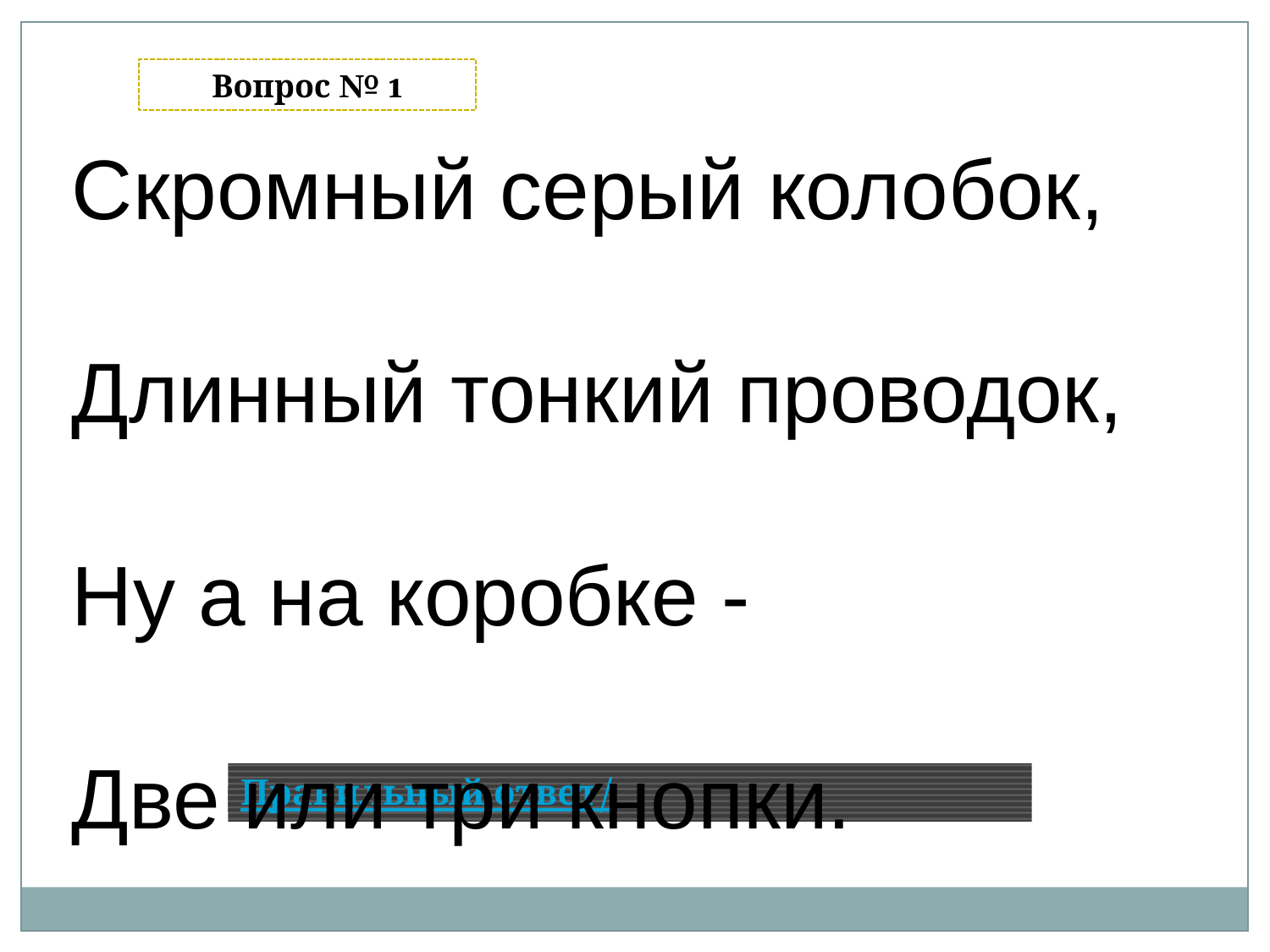

Вопрос № 1
Скромный серый колобок,
Длинный тонкий проводок,
Ну а на коробке -
Две или три кнопки.
В зоопарке есть зайчишка,
У компьютера  есть …
Правильный ответ/